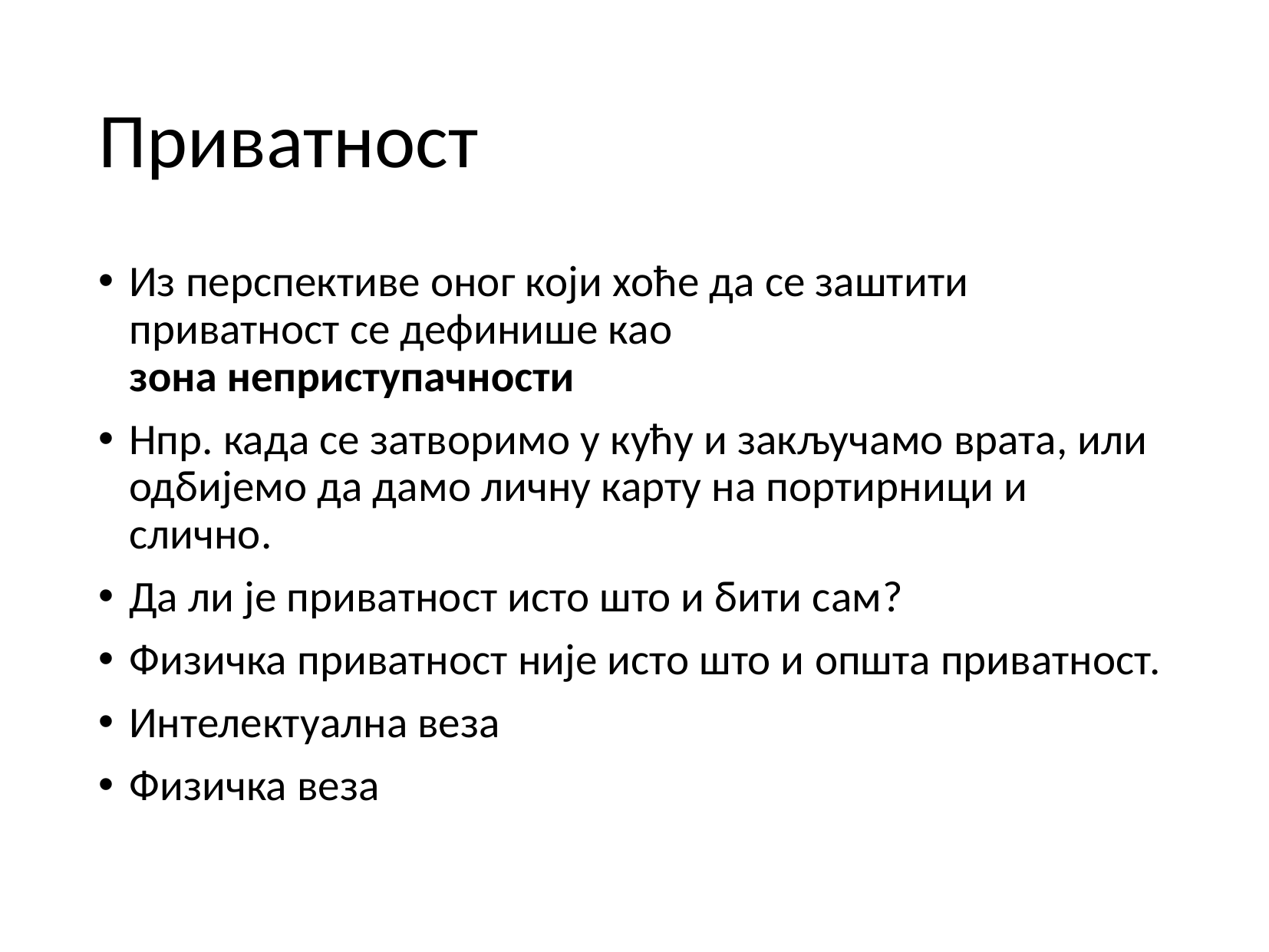

# Приватност
Из перспективе оног који хоће да се заштити приватност се дефинише као
зона неприступачности
Нпр. када се затворимо у кућу и закључамо врата, или одбијемо да дамо личну карту на портирници и слично.
Да ли је приватност исто што и бити сам?
Физичка приватност није исто што и општа приватност.
Интелектуална веза
Физичка веза